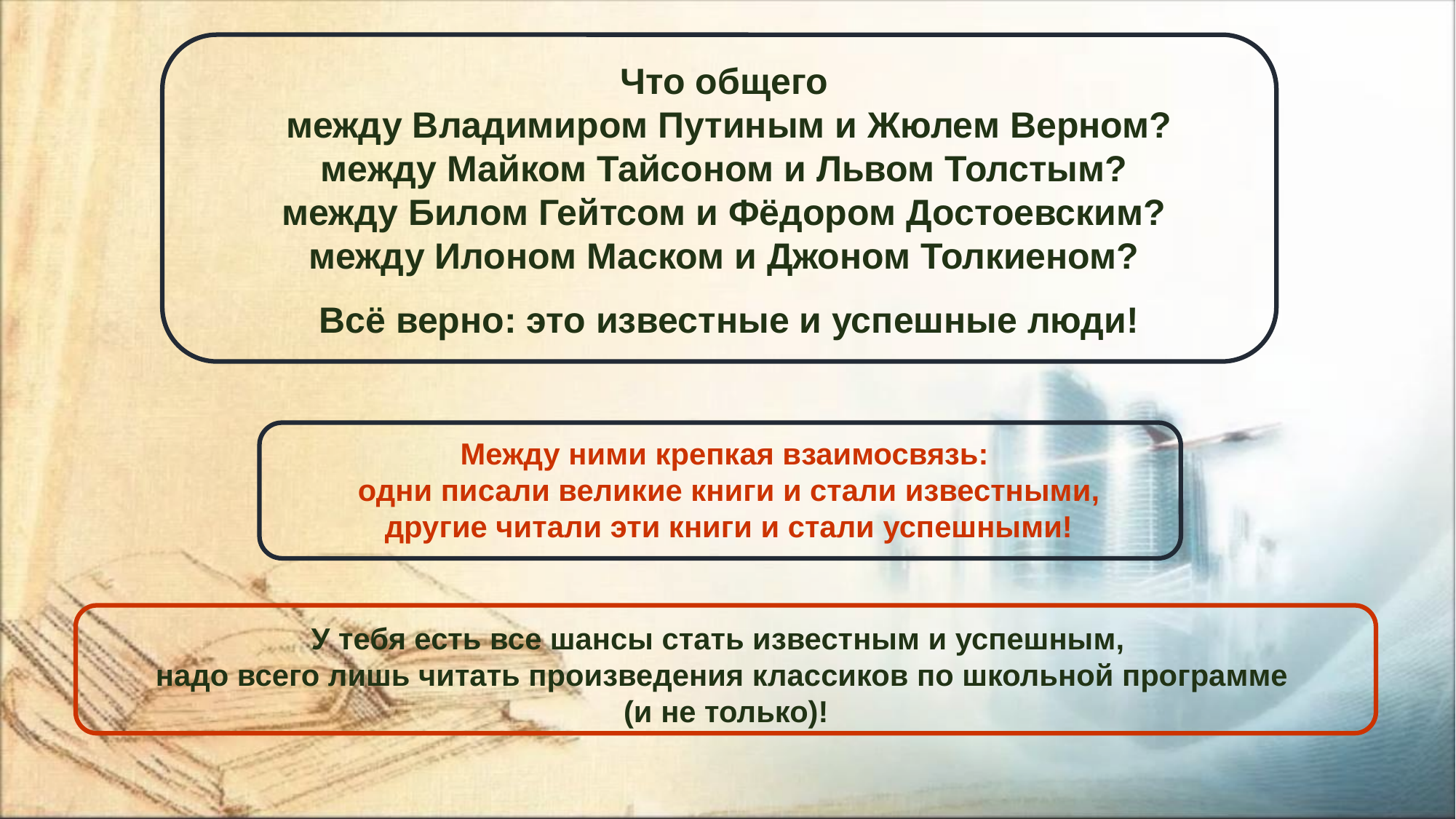

Что общего
между Владимиром Путиным и Жюлем Верном?
между Майком Тайсоном и Львом Толстым?
между Билом Гейтсом и Фёдором Достоевским?
между Илоном Маском и Джоном Толкиеном?

Всё верно: это известные и успешные люди!

Между ними крепкая взаимосвязь:
одни писали великие книги и стали известными,
другие читали эти книги и стали успешными!

У тебя есть все шансы стать известным и успешным,
надо всего лишь читать произведения классиков по школьной программе
 (и не только)!